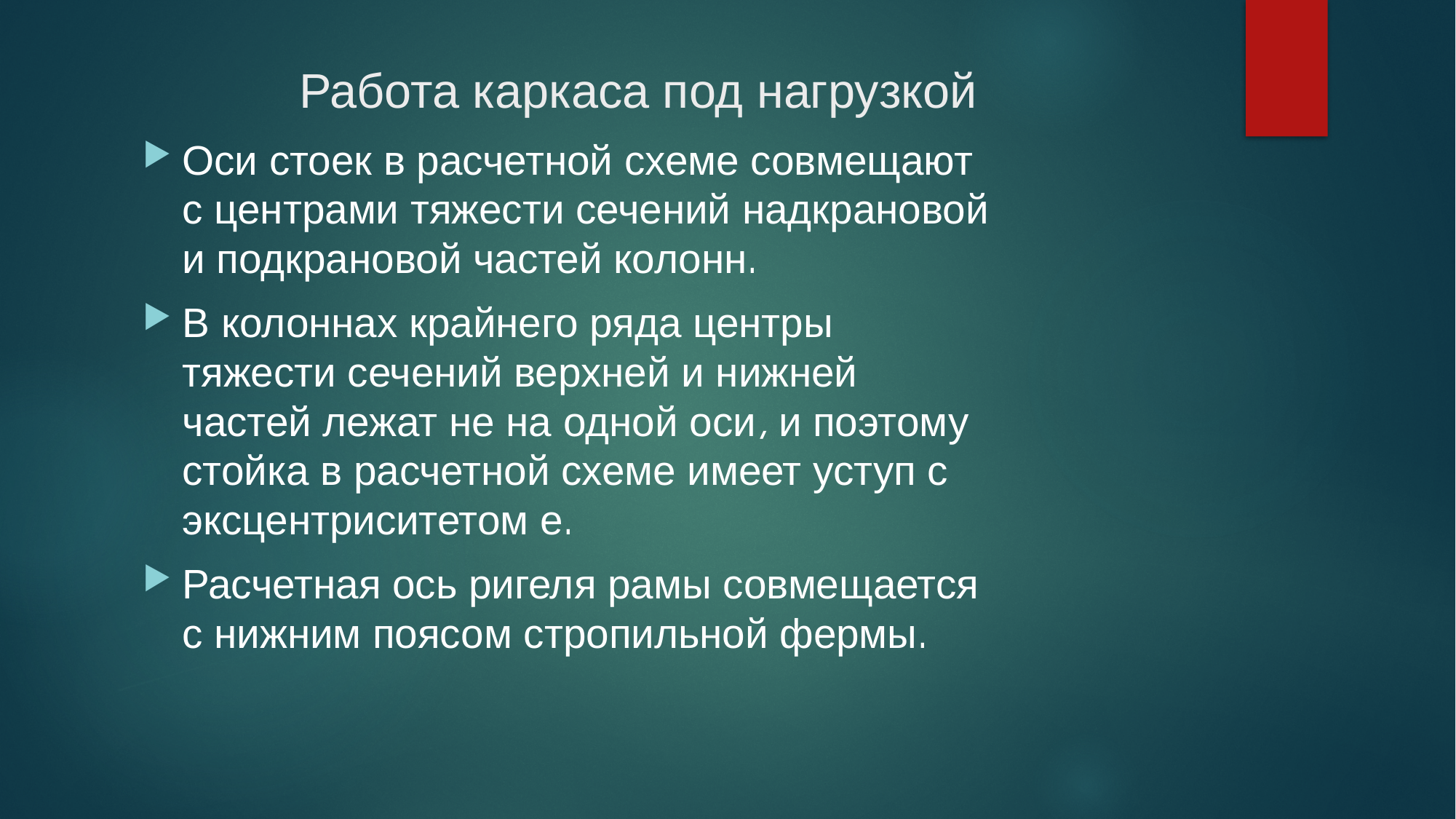

# Работа каркаса под нагрузкой
Оси стоек в расчетной схеме совмещают с центрами тяжести сечений надкрановой и подкрановой частей колонн.
В колоннах крайнего ряда центры тяжести сечений верхней и нижней частей лежат не на одной оси, и поэтому стойка в расчетной схеме имеет уступ с эксцентриситетом е.
Расчетная ось ригеля рамы совмещается с нижним поясом стропильной фермы.